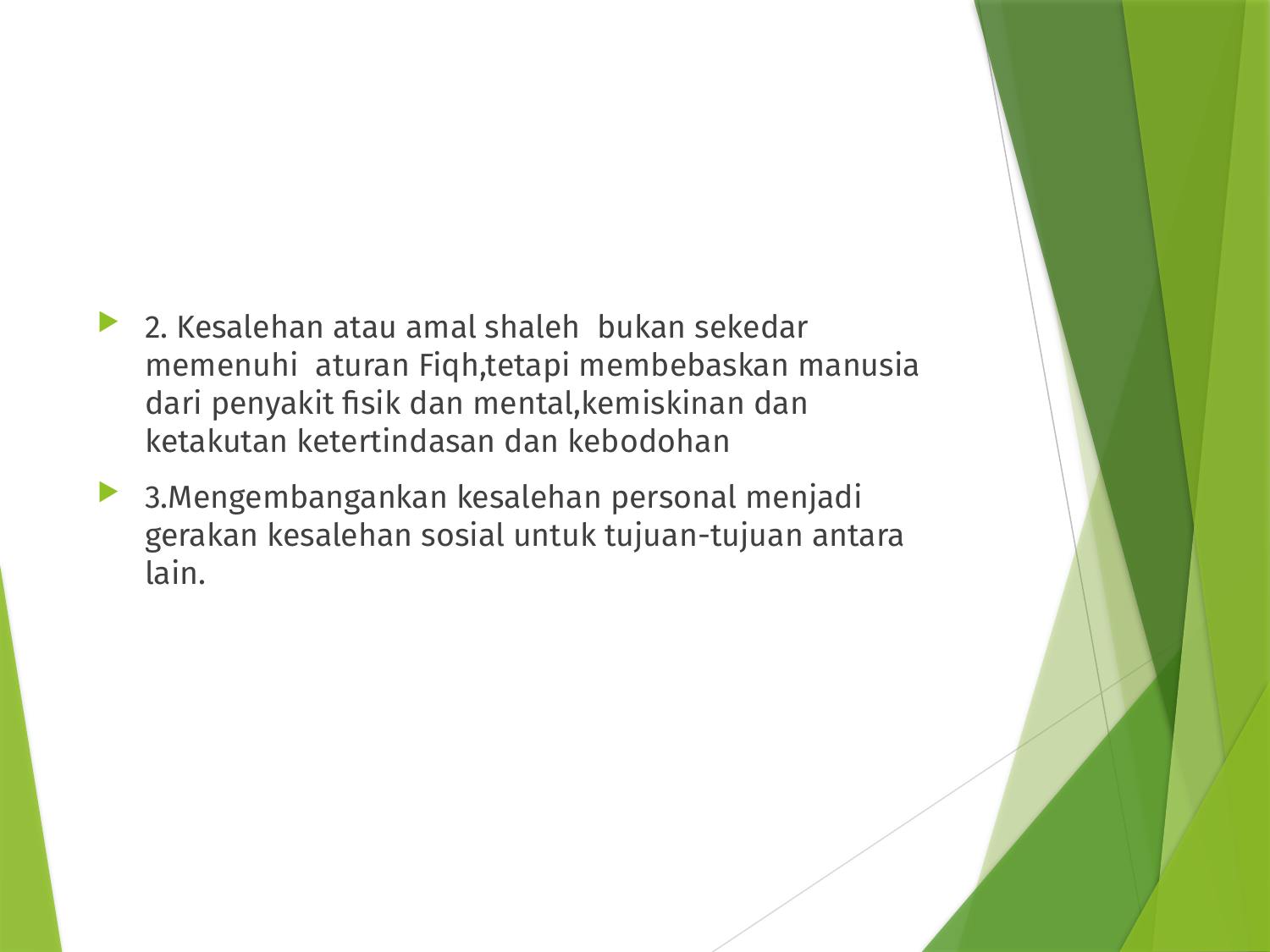

#
2. Kesalehan atau amal shaleh  bukan sekedar memenuhi  aturan Fiqh,tetapi membebaskan manusia dari penyakit fisik dan mental,kemiskinan dan ketakutan ketertindasan dan kebodohan
3.Mengembangankan kesalehan personal menjadi gerakan kesalehan sosial untuk tujuan-tujuan antara lain.